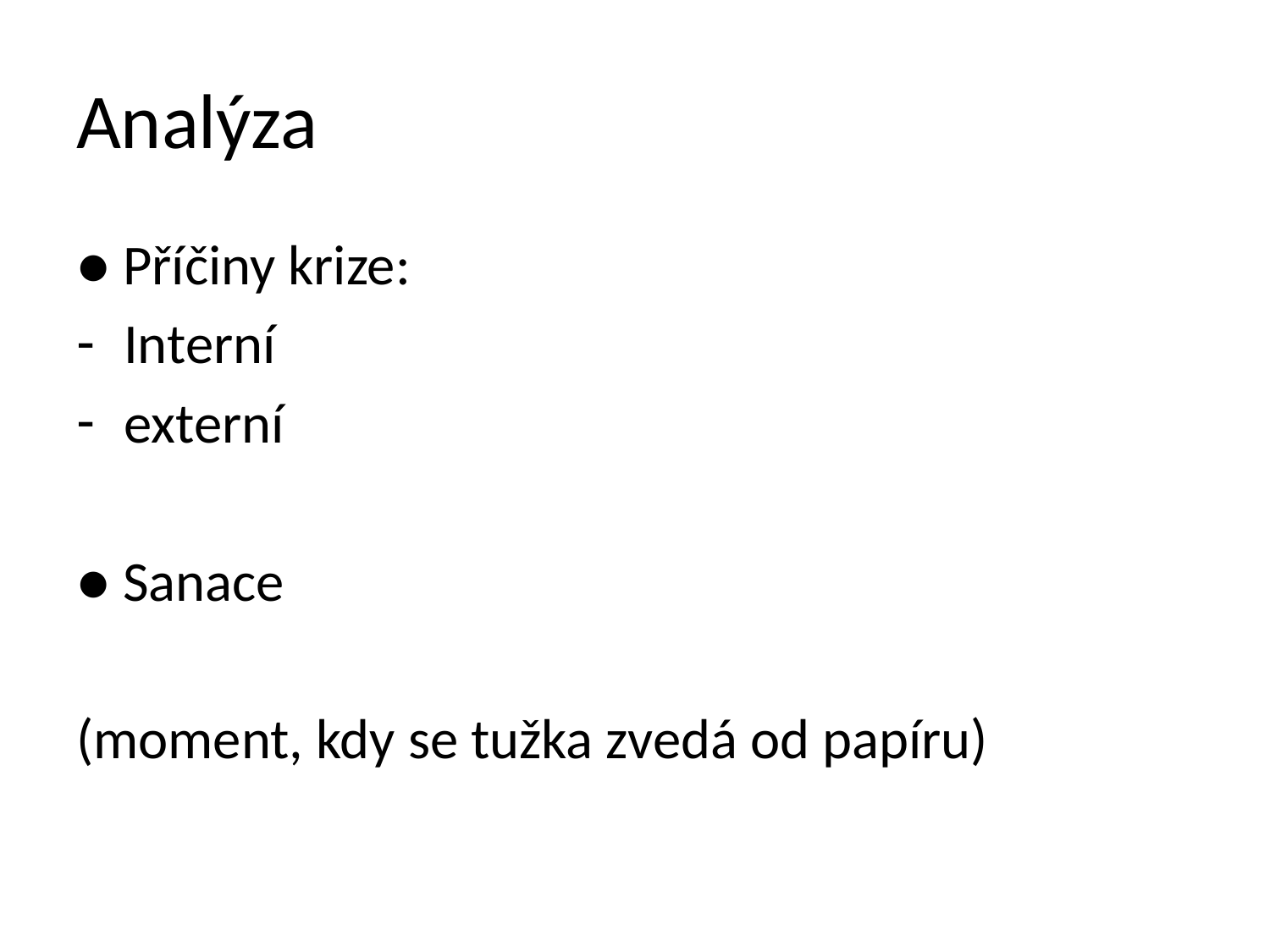

# Analýza
● Příčiny krize:
Interní
externí

● Sanace

(moment, kdy se tužka zvedá od papíru)